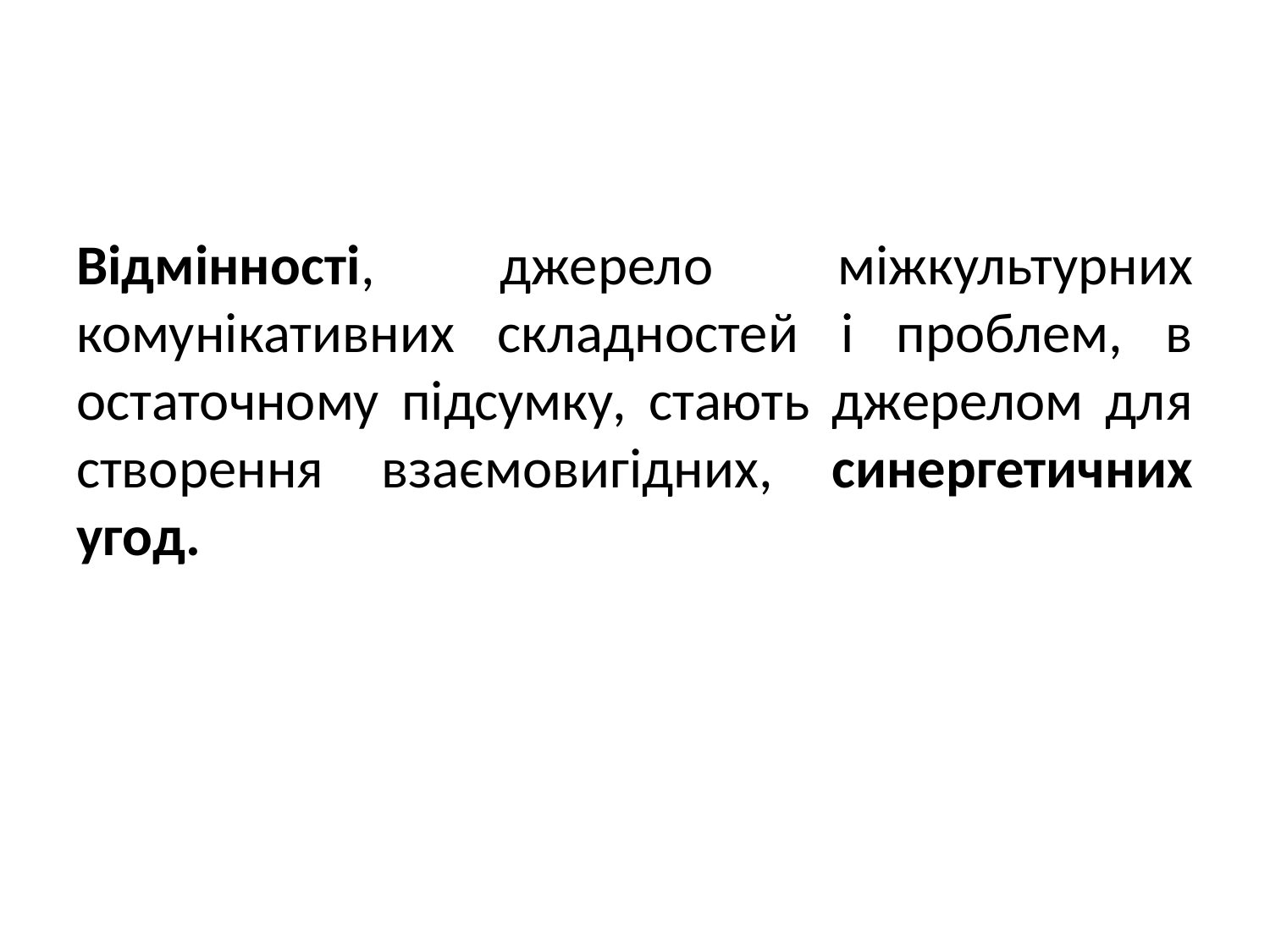

Відмінності, джерело міжкультурних комунікативних складностей і проблем, в остаточному підсумку, стають джерелом для створення взаємовигідних, синергетичних угод.